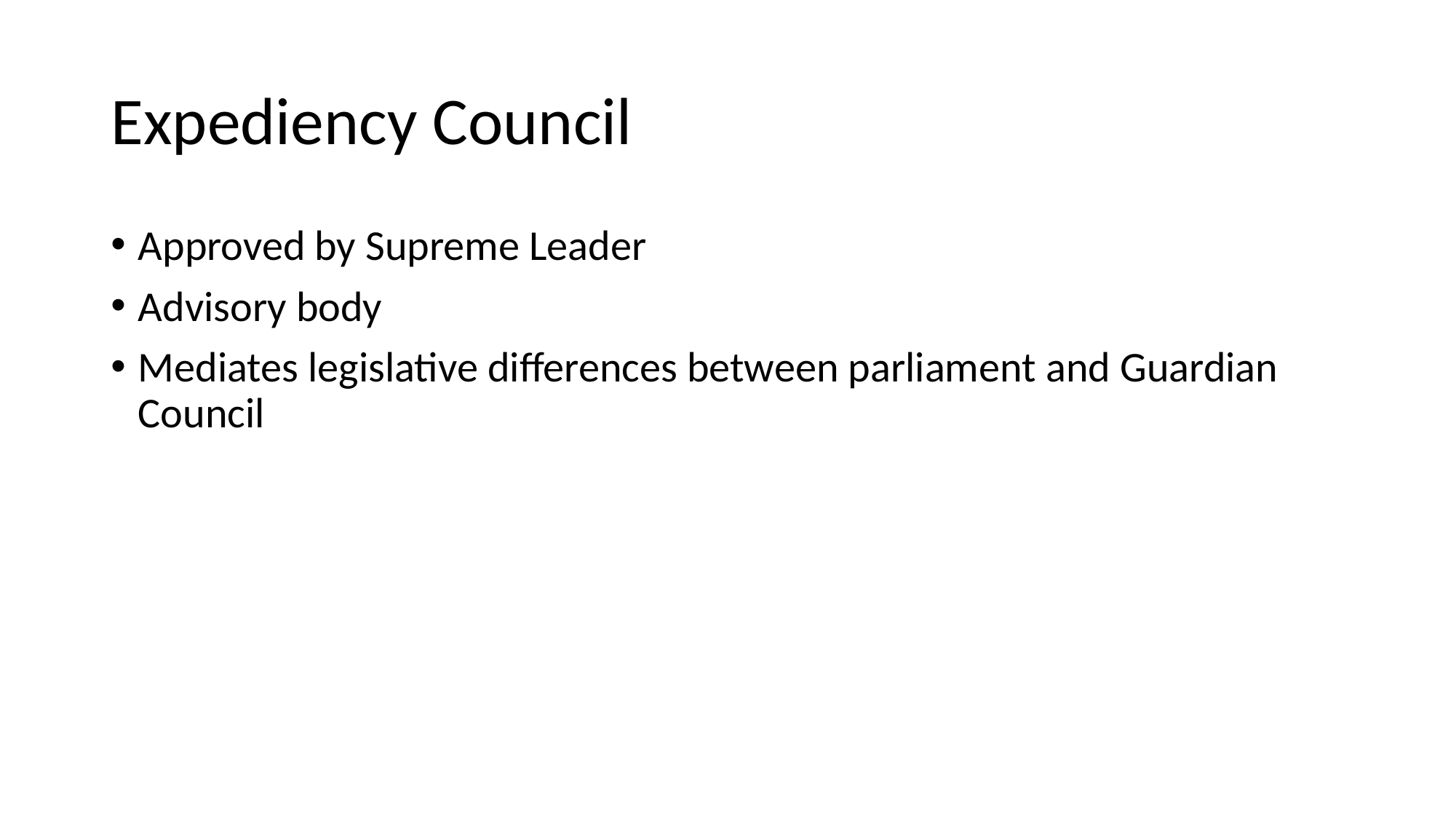

# Expediency Council
Approved by Supreme Leader
Advisory body
Mediates legislative differences between parliament and Guardian Council